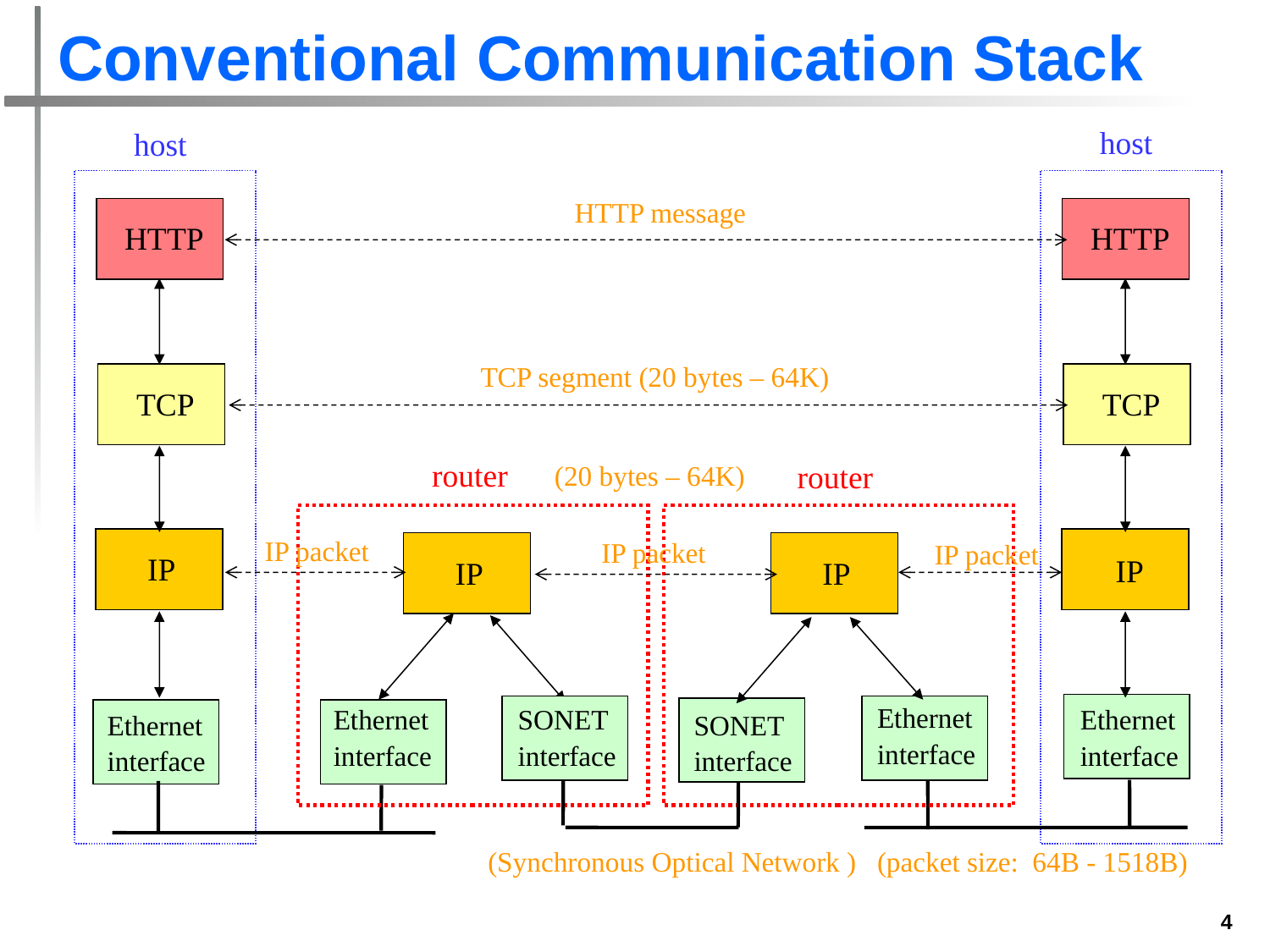

# Conventional Communication Stack
host
host

HTTP message

HTTP
HTTP

TCP segment (20 bytes – 64K)

TCP
TCP

router
router
(20 bytes – 64K)

IP packet

IP
IP packet

IP packet

IP

IP
IP

Ethernet
interface

Ethernet
interface
SONET
interface
Ethernet
interface
Ethernet
interface
SONET
interface

(packet size:  64B - 1518B)
(Synchronous Optical Network )